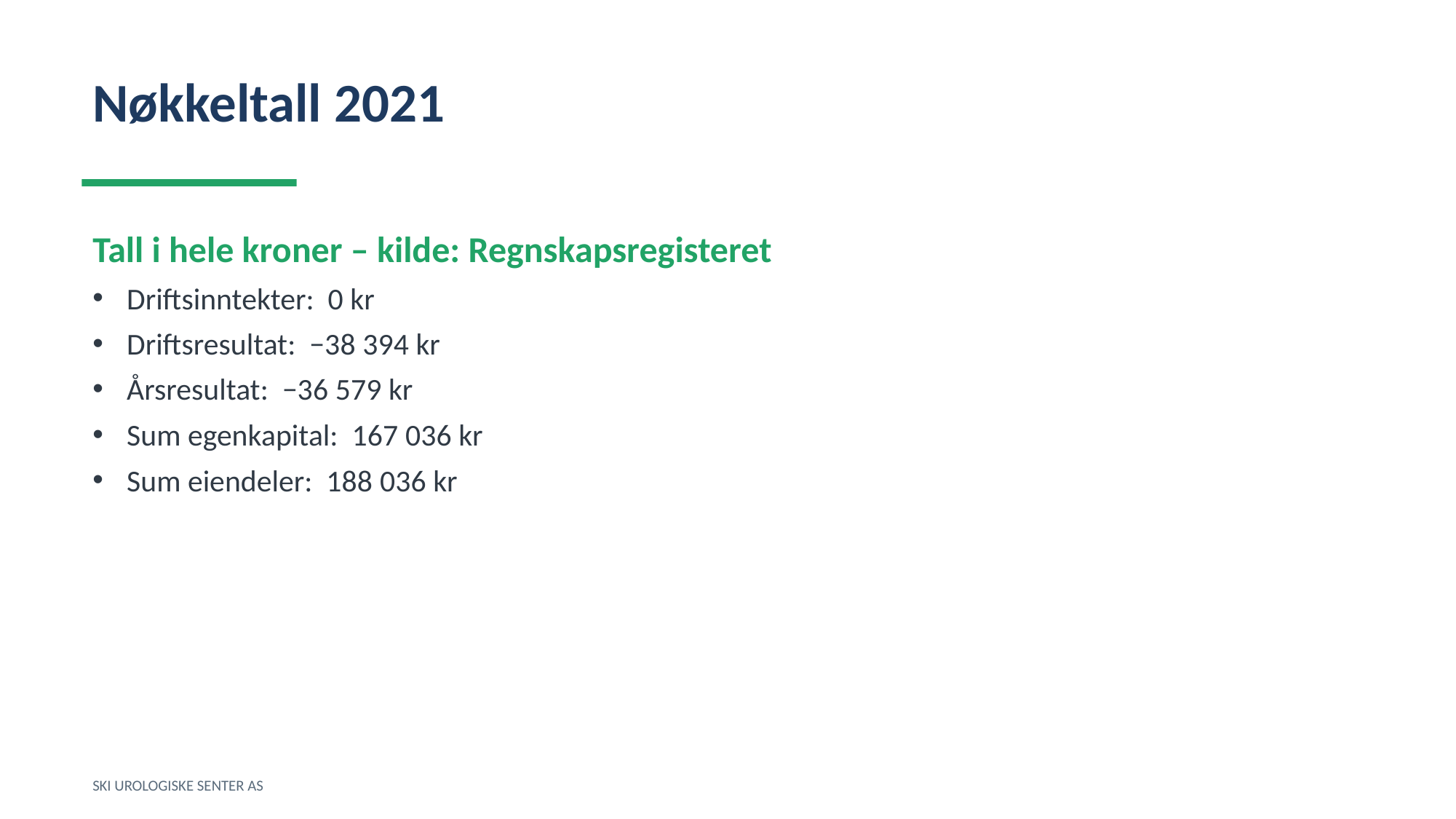

Nøkkeltall 2021

Tall i hele kroner – kilde: Regnskapsregisteret
Driftsinntekter:  0 kr
Driftsresultat:  −38 394 kr
Årsresultat:  −36 579 kr
Sum egenkapital:  167 036 kr
Sum eiendeler:  188 036 kr
SKI UROLOGISKE SENTER AS